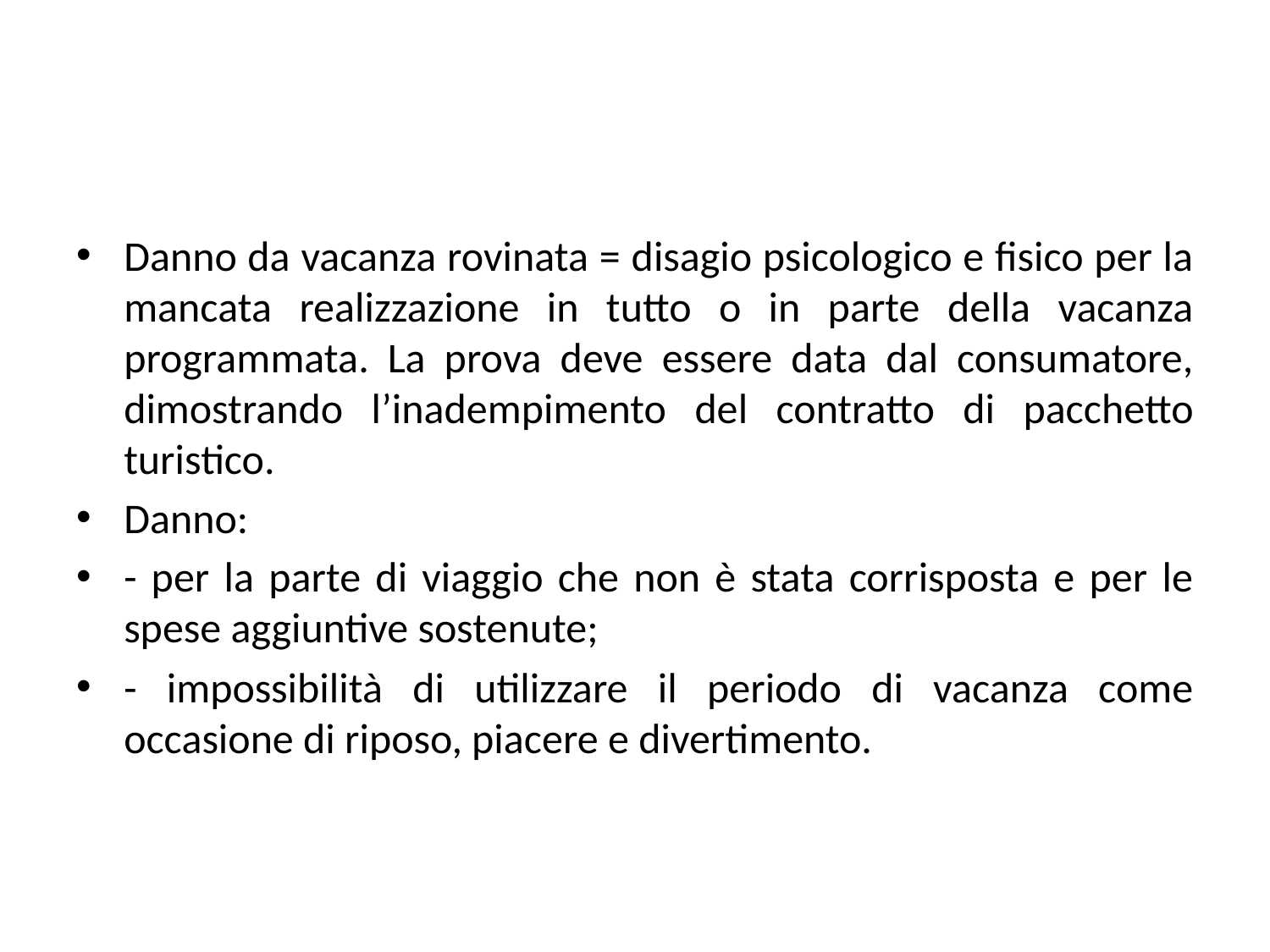

#
Danno da vacanza rovinata = disagio psicologico e fisico per la mancata realizzazione in tutto o in parte della vacanza programmata. La prova deve essere data dal consumatore, dimostrando l’inadempimento del contratto di pacchetto turistico.
Danno:
- per la parte di viaggio che non è stata corrisposta e per le spese aggiuntive sostenute;
- impossibilità di utilizzare il periodo di vacanza come occasione di riposo, piacere e divertimento.